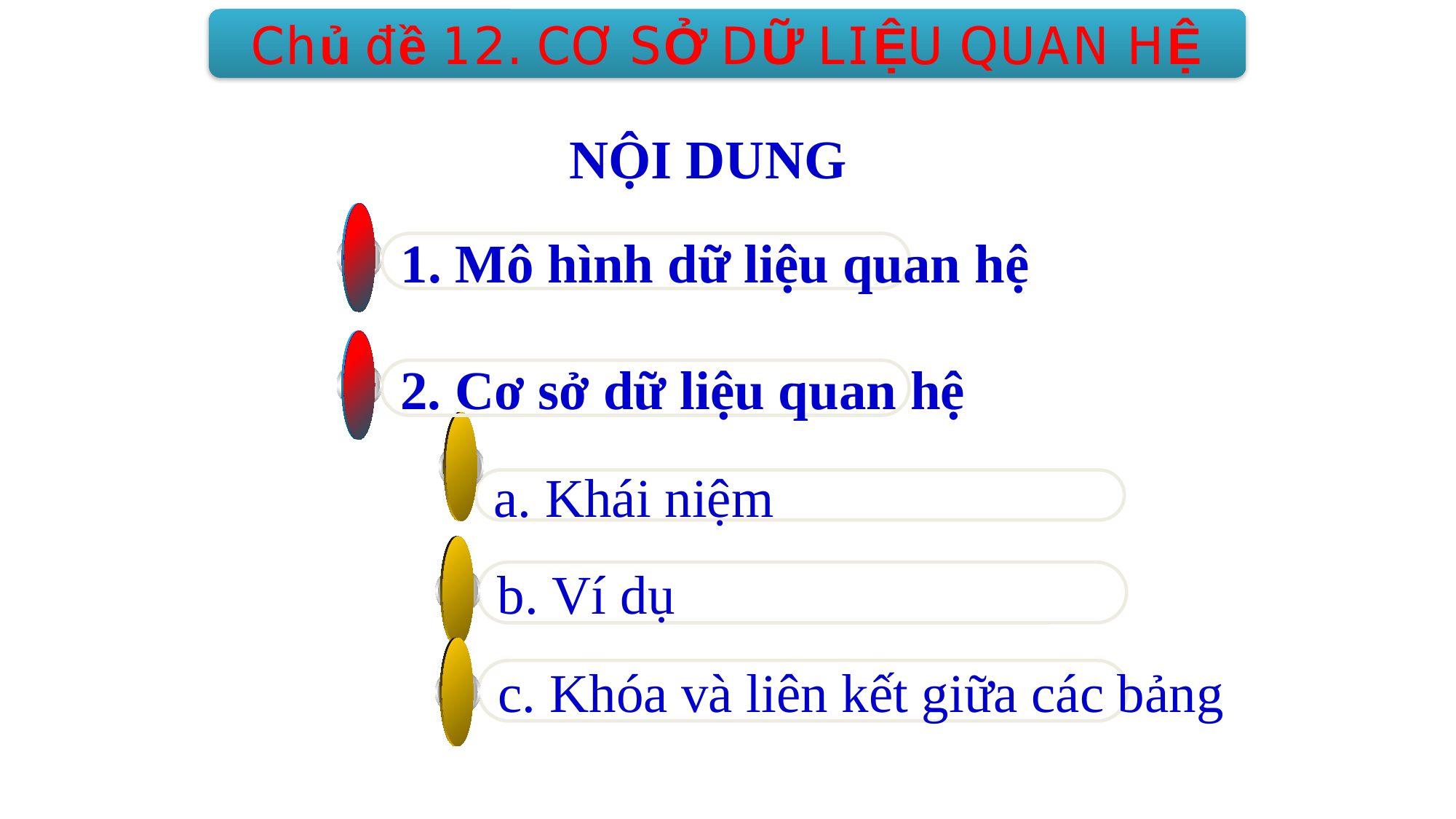

Chủ đề 12. CƠ SỞ DỮ LIỆU QUAN HỆ
NỘI DUNG

1. Mô hình dữ liệu quan hệ

2. Cơ sở dữ liệu quan hệ

a. Khái niệm

b. Ví dụ

c. Khóa và liên kết giữa các bảng